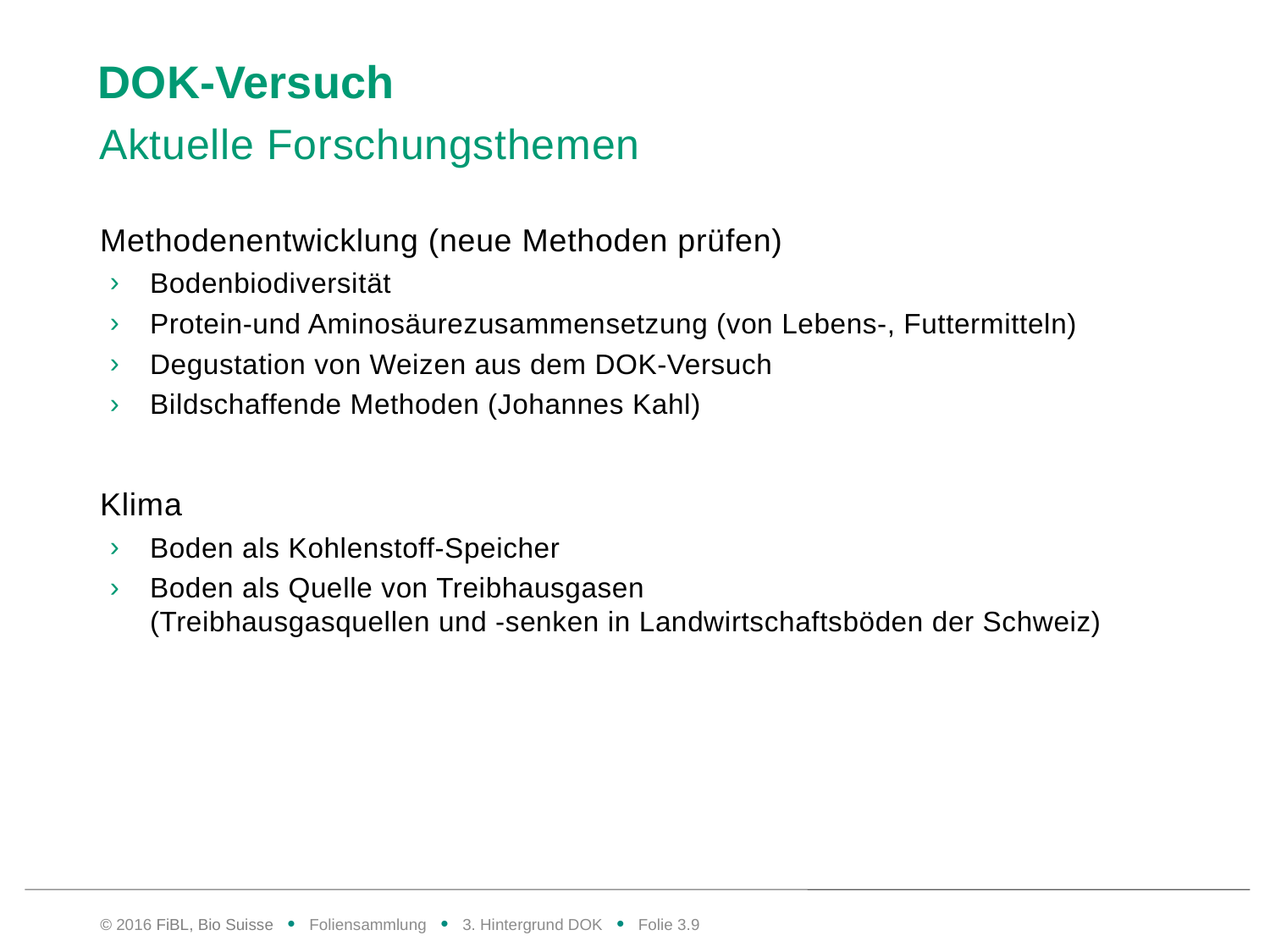

# DOK-Versuch
Aktuelle Forschungsthemen
Methodenentwicklung (neue Methoden prüfen)
Bodenbiodiversität
Protein-und Aminosäurezusammensetzung (von Lebens-, Futtermitteln)
Degustation von Weizen aus dem DOK-Versuch
Bildschaffende Methoden (Johannes Kahl)

Klima
Boden als Kohlenstoff-Speicher
Boden als Quelle von Treibhausgasen
(Treibhausgasquellen und -senken in Landwirtschaftsböden der Schweiz)

© 2016 FiBL, Bio Suisse   •   Foliensammlung   •   3. Hintergrund DOK   •   Folie 3.9